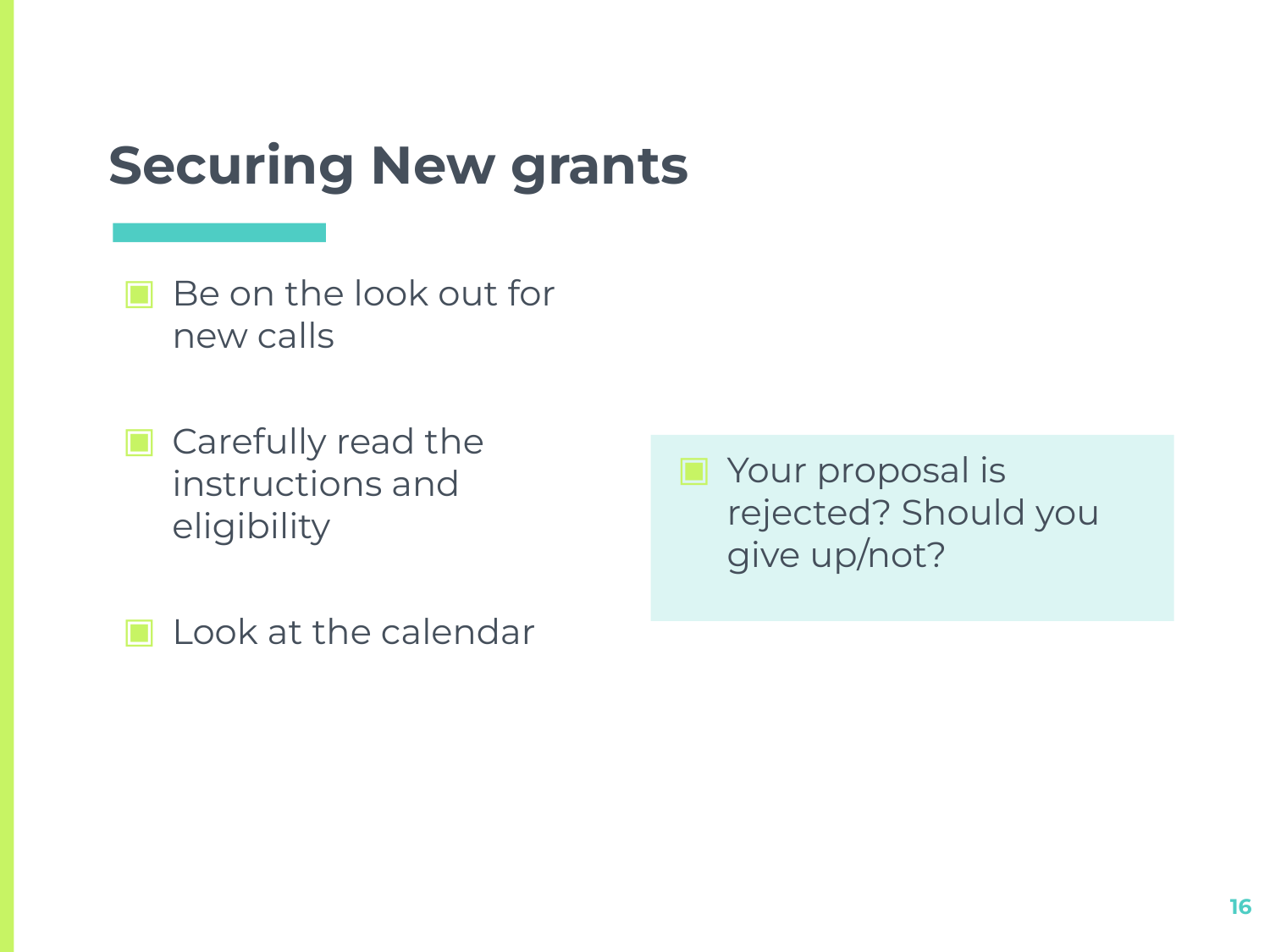

# Securing New grants
Be on the look out for new calls

Carefully read the instructions and eligibility

Look at the calendar

Your proposal is rejected? Should you give up/not?
16